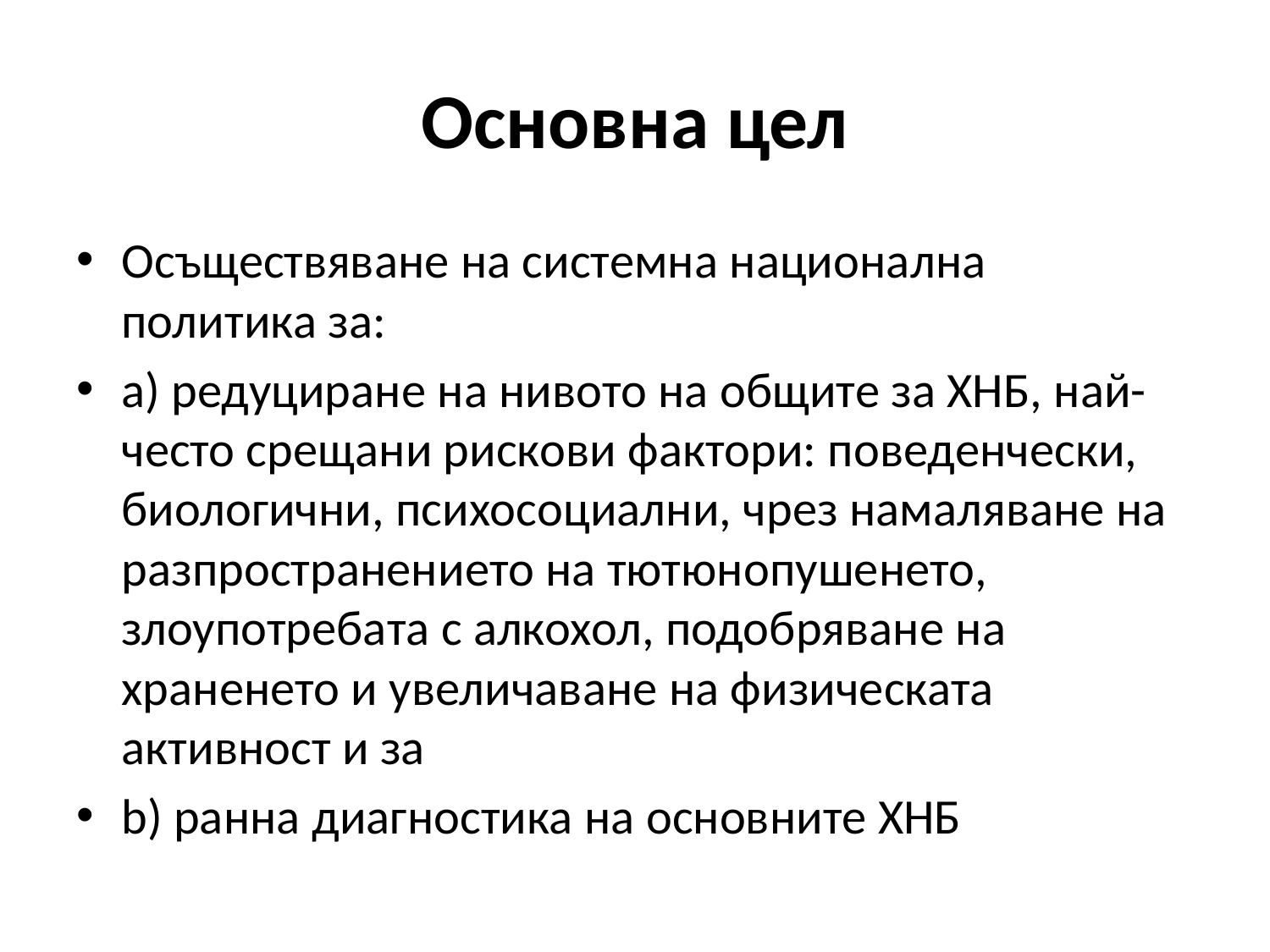

# Основна цел
Осъществяване на системна национална политика за:
a) редуциране на нивото на общите за ХНБ, най-често срещани рискови фактори: поведенчески, биологични, психосоциални, чрез намаляване на разпространението на тютюнопушенето, злоупотребата с алкохол, подобряване на храненето и увеличаване на физическата активност и за
b) ранна диагностика на основните ХНБ